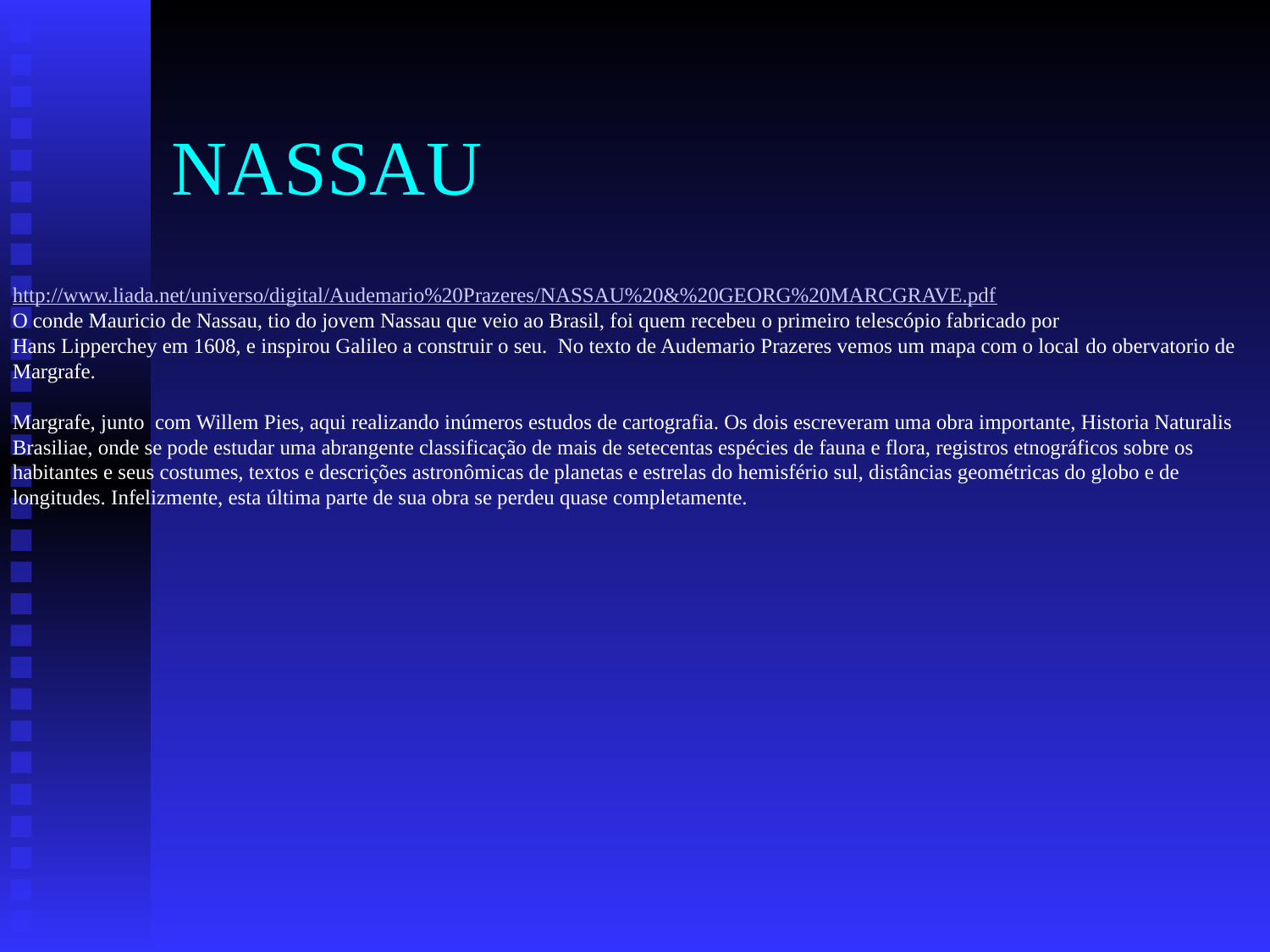

# NASSAU
http://www.liada.net/universo/digital/Audemario%20Prazeres/NASSAU%20&%20GEORG%20MARCGRAVE.pdf
O conde Mauricio de Nassau, tio do jovem Nassau que veio ao Brasil, foi quem recebeu o primeiro telescópio fabricado por
Hans Lipperchey em 1608, e inspirou Galileo a construir o seu.  No texto de Audemario Prazeres vemos um mapa com o local do obervatorio de Margrafe.

Margrafe, junto  com Willem Pies, aqui realizando inúmeros estudos de cartografia. Os dois escreveram uma obra importante, Historia Naturalis Brasiliae, onde se pode estudar uma abrangente classificação de mais de setecentas espécies de fauna e flora, registros etnográficos sobre os habitantes e seus costumes, textos e descrições astronômicas de planetas e estrelas do hemisfério sul, distâncias geométricas do globo e de longitudes. Infelizmente, esta última parte de sua obra se perdeu quase completamente.